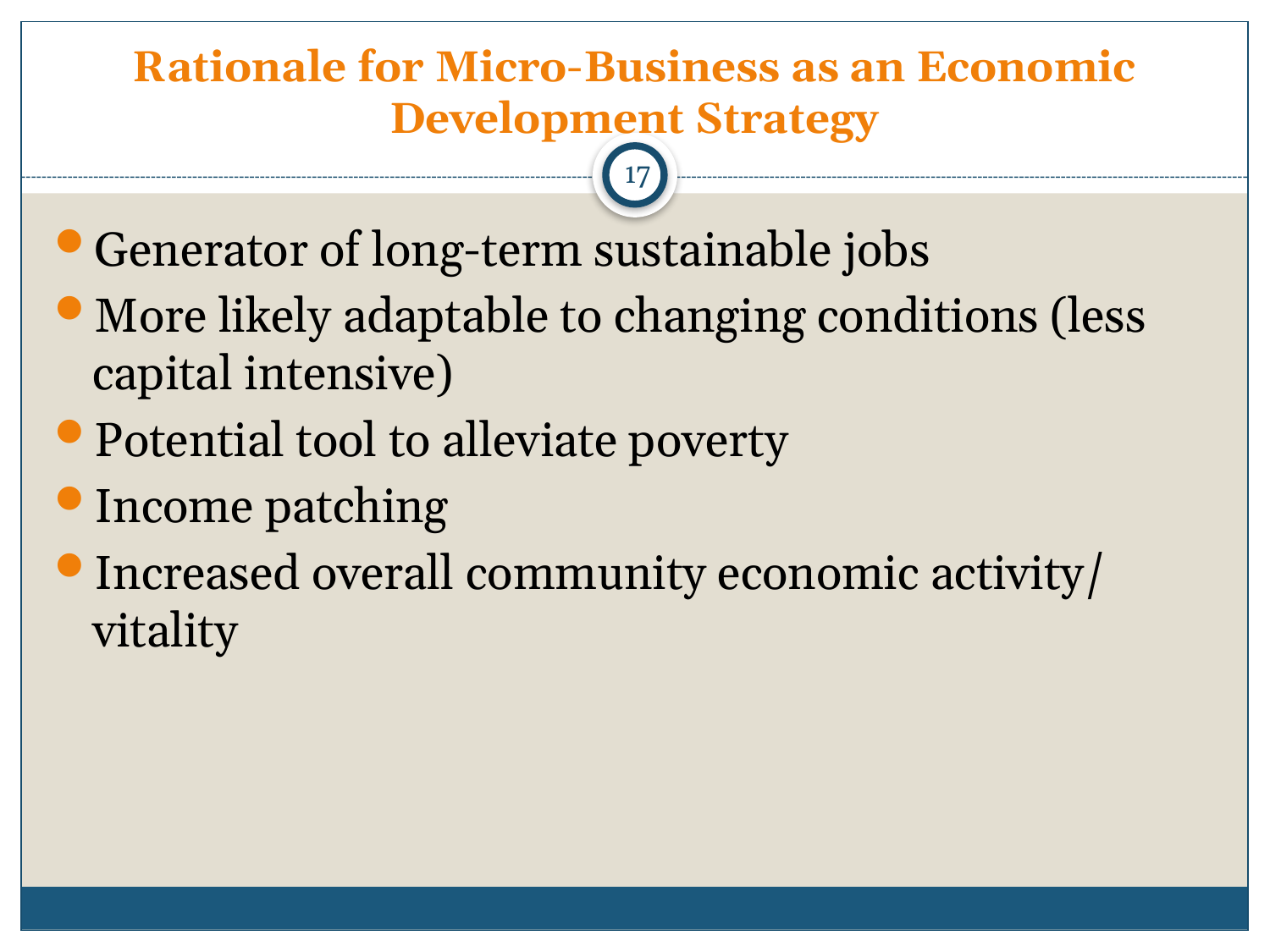

# Rationale for Micro-Business as an Economic Development Strategy
17
Generator of long-term sustainable jobs
More likely adaptable to changing conditions (less capital intensive)
Potential tool to alleviate poverty
Income patching
Increased overall community economic activity/ vitality